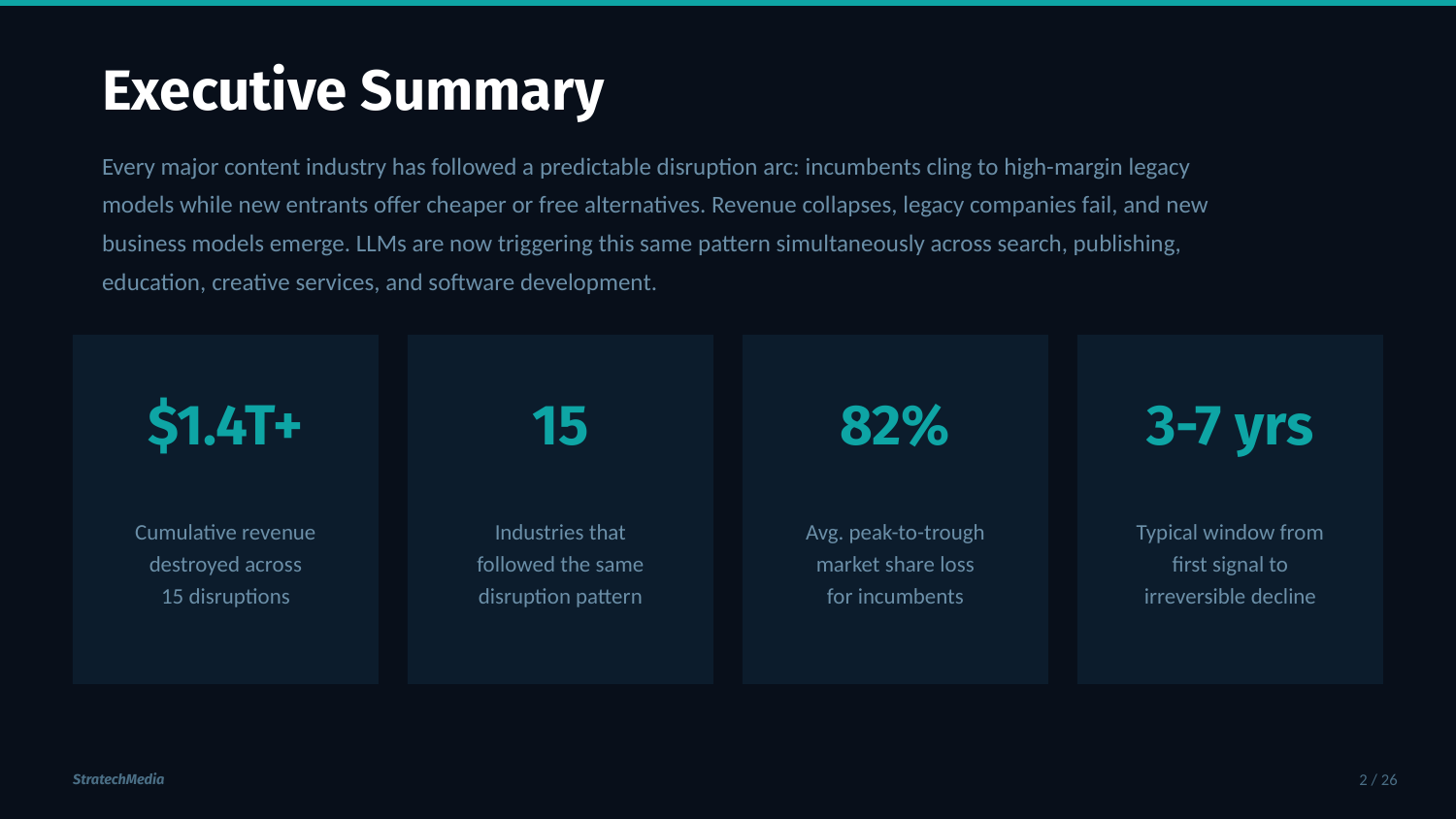

Executive Summary
Every major content industry has followed a predictable disruption arc: incumbents cling to high-margin legacy models while new entrants offer cheaper or free alternatives. Revenue collapses, legacy companies fail, and new business models emerge. LLMs are now triggering this same pattern simultaneously across search, publishing, education, creative services, and software development.

$1.4T+
15
82%
3-7 yrs
Cumulative revenue
destroyed across
15 disruptions
Industries that
followed the same
disruption pattern
Avg. peak-to-trough
market share loss
for incumbents
Typical window from
first signal to
irreversible decline
StratechMedia
2 / 26